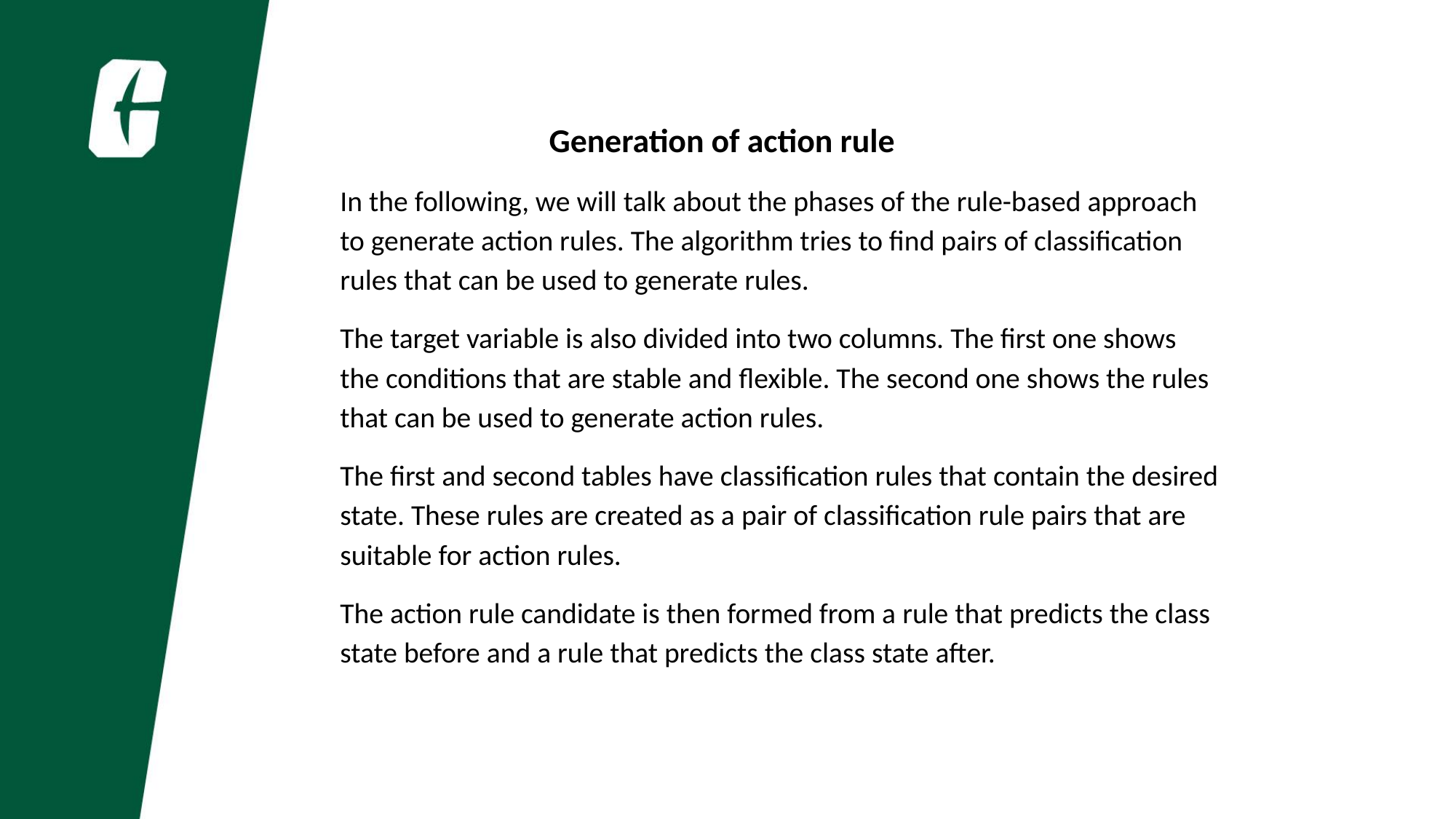

Generation of action rule
In the following, we will talk about the phases of the rule-based approach to generate action rules. The algorithm tries to find pairs of classification rules that can be used to generate rules.
The target variable is also divided into two columns. The first one shows the conditions that are stable and flexible. The second one shows the rules that can be used to generate action rules.
The first and second tables have classification rules that contain the desired state. These rules are created as a pair of classification rule pairs that are suitable for action rules.
The action rule candidate is then formed from a rule that predicts the class state before and a rule that predicts the class state after.